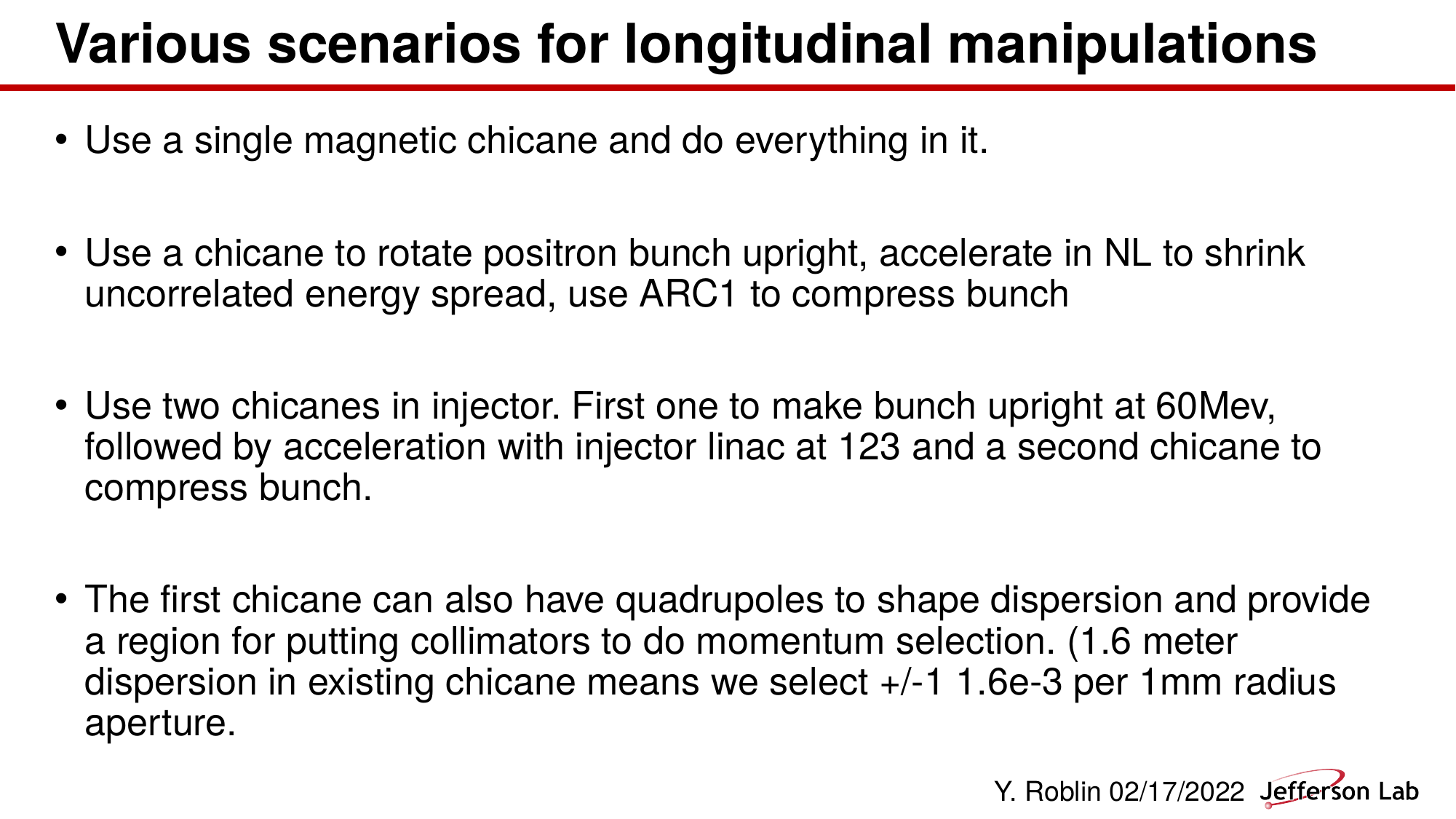

# Various scenarios for longitudinal manipulations
Use a single magnetic chicane and do everything in it.

Use a chicane to rotate positron bunch upright, accelerate in NL to shrink uncorrelated energy spread, use ARC1 to compress bunch

Use two chicanes in injector. First one to make bunch upright at 60Mev, followed by acceleration with injector linac at 123 and a second chicane to compress bunch.

The first chicane can also have quadrupoles to shape dispersion and provide a region for putting collimators to do momentum selection. (1.6 meter dispersion in existing chicane means we select +/-1 1.6e-3 per 1mm radius aperture.